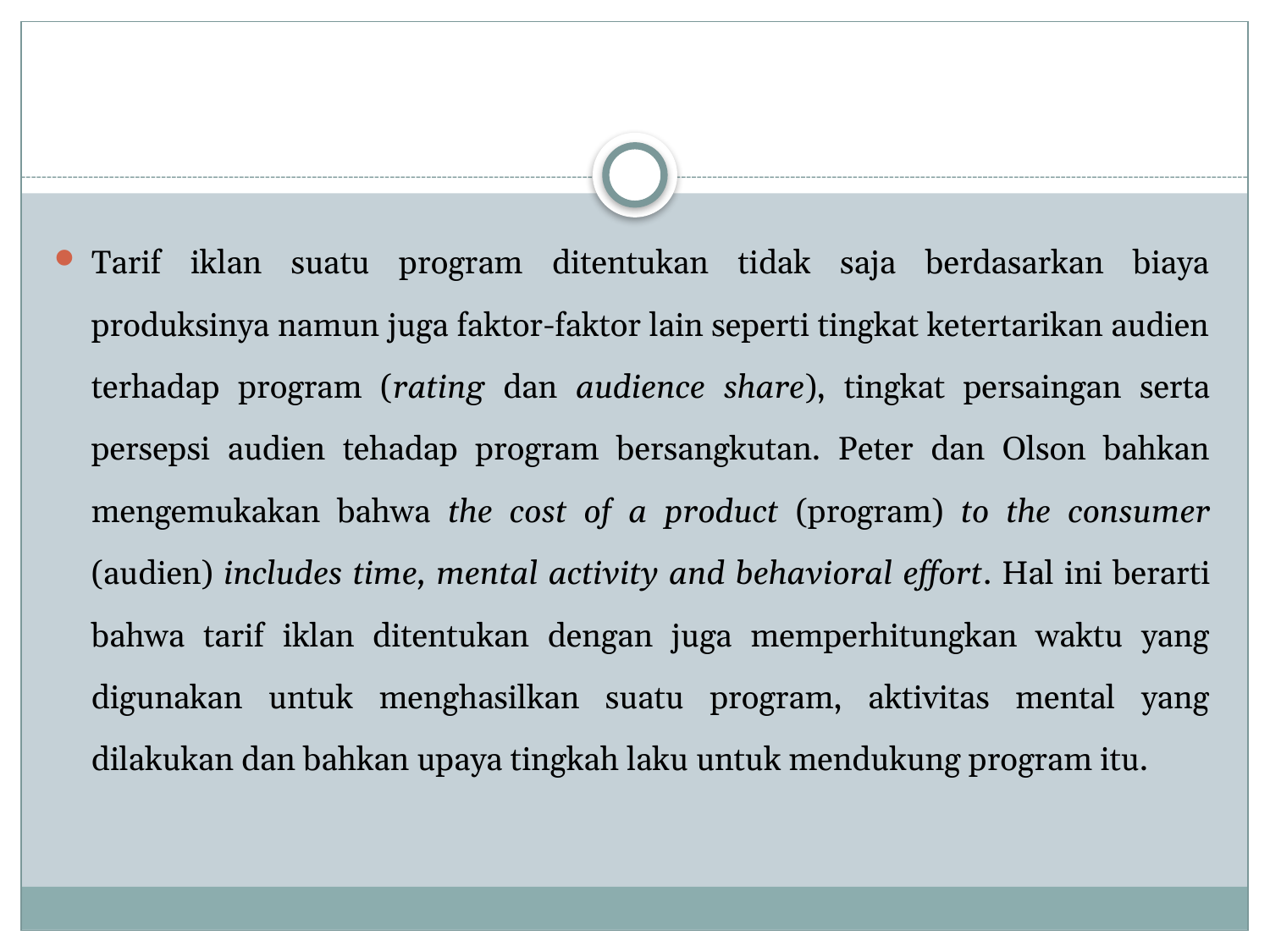

#
Tarif iklan suatu program ditentukan tidak saja berdasarkan biaya produksinya namun juga faktor-faktor lain seperti tingkat ketertarikan audien terhadap program (rating dan audience share), tingkat persaingan serta persepsi audien tehadap program bersangkutan. Peter dan Olson bahkan mengemukakan bahwa the cost of a product (program) to the consumer (audien) includes time, mental activity and behavioral effort. Hal ini berarti bahwa tarif iklan ditentukan dengan juga memperhitungkan waktu yang digunakan untuk menghasilkan suatu program, aktivitas mental yang dilakukan dan bahkan upaya tingkah laku untuk mendukung program itu.